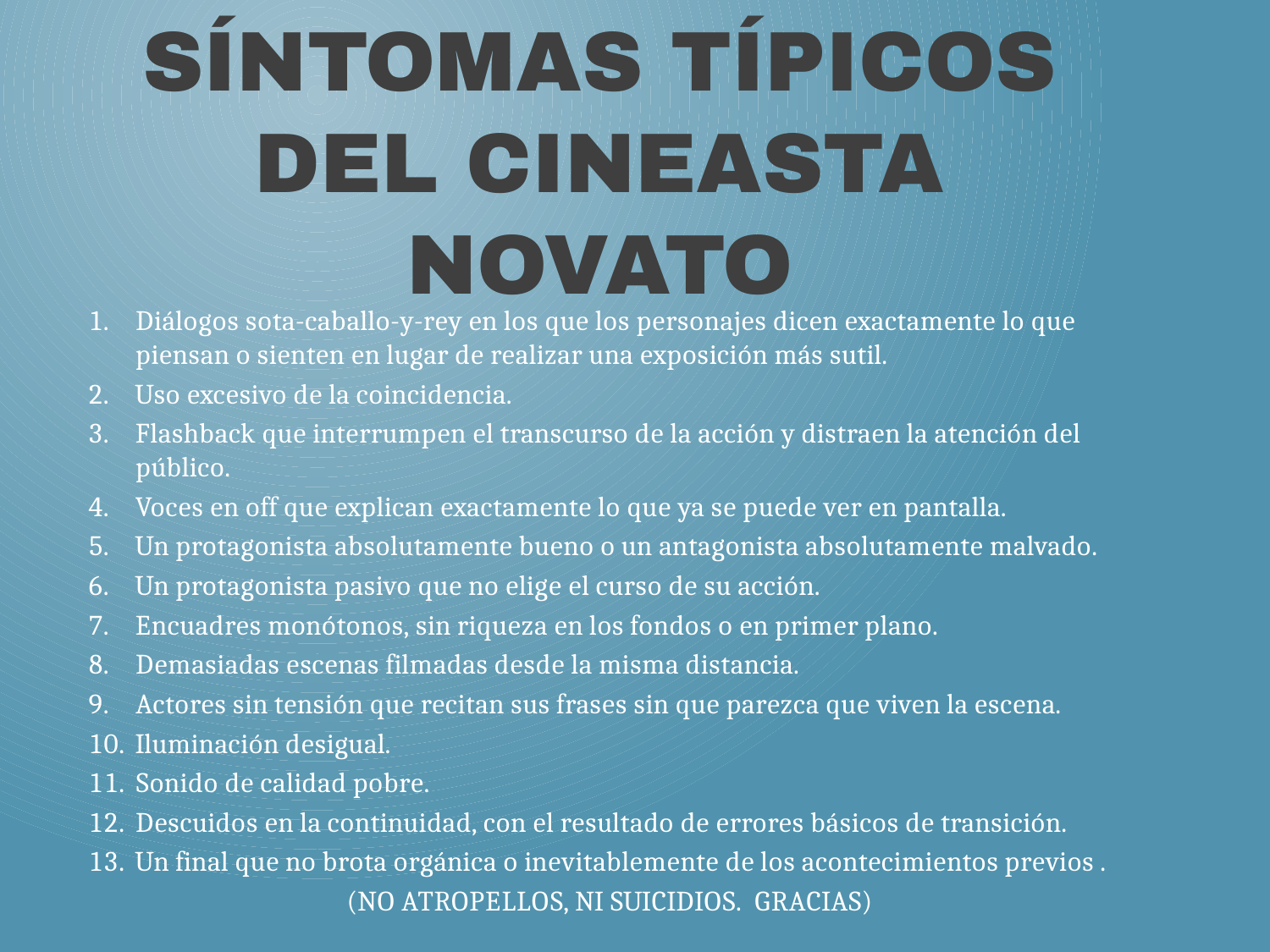

# Síntomas típicos del cineasta novato
Diálogos sota-caballo-y-rey en los que los personajes dicen exactamente lo que piensan o sienten en lugar de realizar una exposición más sutil.
Uso excesivo de la coincidencia.
Flashback que interrumpen el transcurso de la acción y distraen la atención del público.
Voces en off que explican exactamente lo que ya se puede ver en pantalla.
Un protagonista absolutamente bueno o un antagonista absolutamente malvado.
Un protagonista pasivo que no elige el curso de su acción.
Encuadres monótonos, sin riqueza en los fondos o en primer plano.
Demasiadas escenas filmadas desde la misma distancia.
Actores sin tensión que recitan sus frases sin que parezca que viven la escena.
Iluminación desigual.
Sonido de calidad pobre.
Descuidos en la continuidad, con el resultado de errores básicos de transición.
Un final que no brota orgánica o inevitablemente de los acontecimientos previos .
(NO ATROPELLOS, NI SUICIDIOS.  GRACIAS)